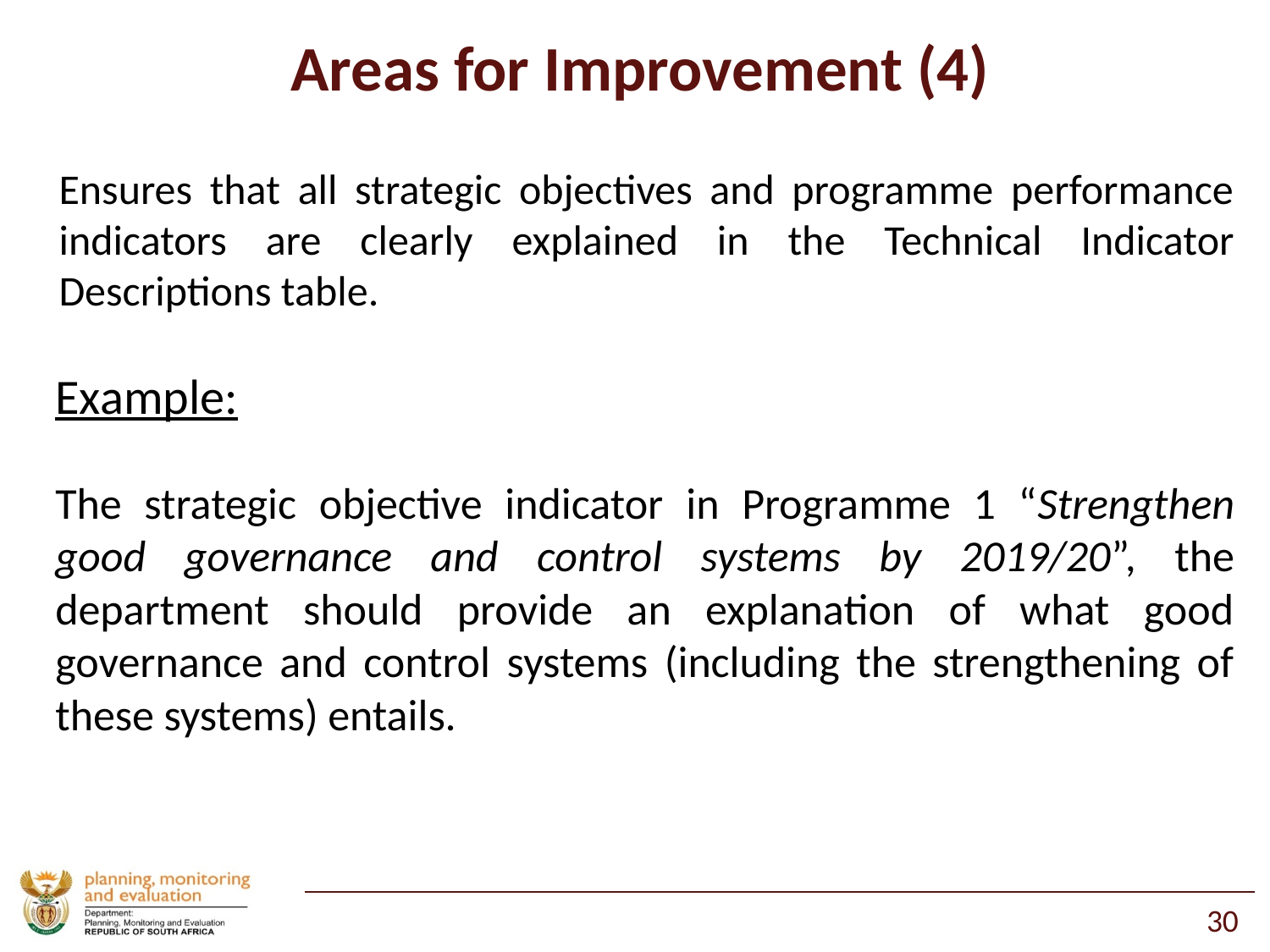

# Areas for Improvement (4)
Ensures that all strategic objectives and programme performance indicators are clearly explained in the Technical Indicator Descriptions table.

Example:

The strategic objective indicator in Programme 1 “Strengthen good governance and control systems by 2019/20”, the department should provide an explanation of what good governance and control systems (including the strengthening of these systems) entails.

30